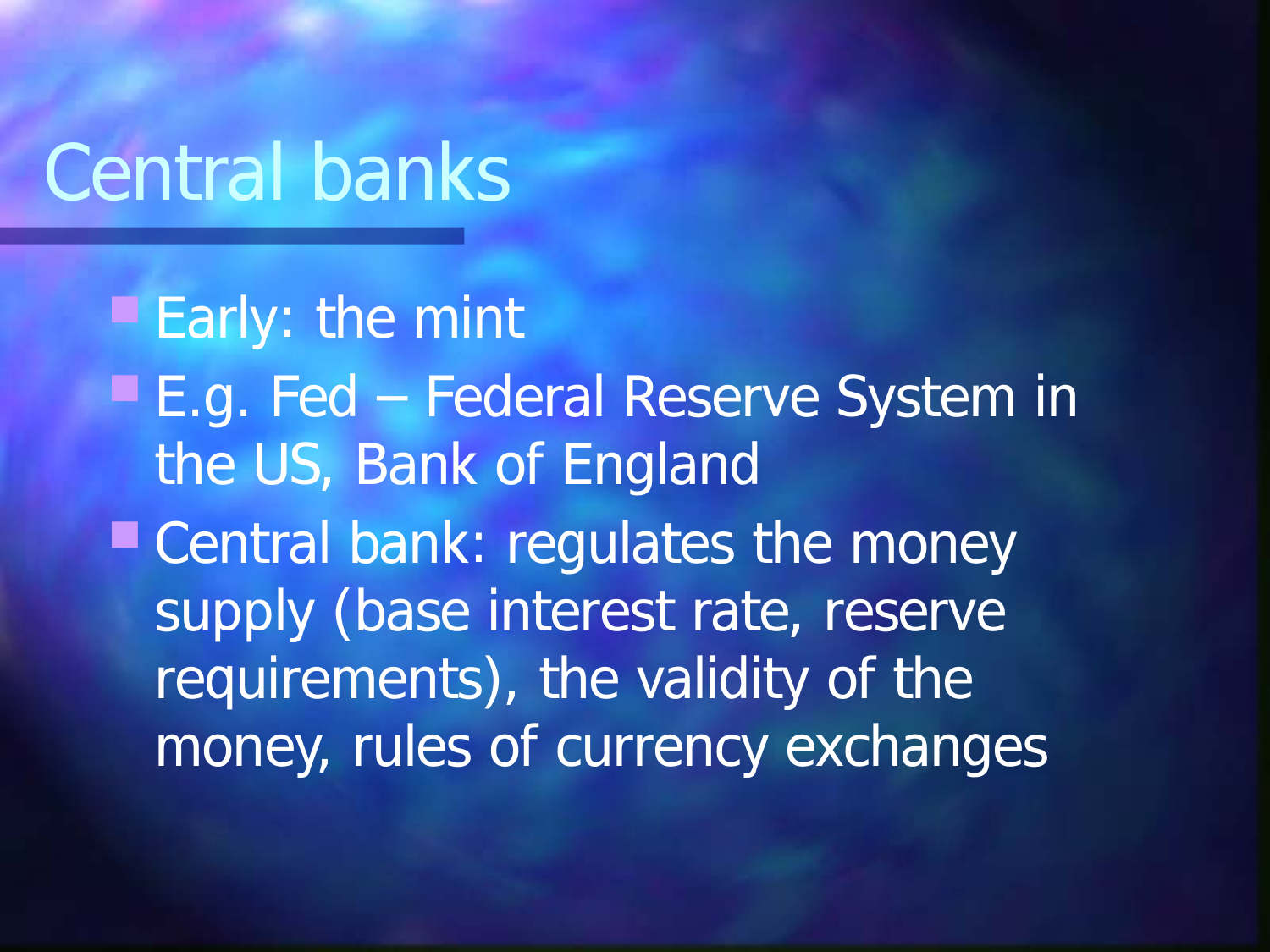

# Central banks
Early: the mint
E.g. Fed – Federal Reserve System in the US, Bank of England
Central bank: regulates the money supply (base interest rate, reserve requirements), the validity of the money, rules of currency exchanges